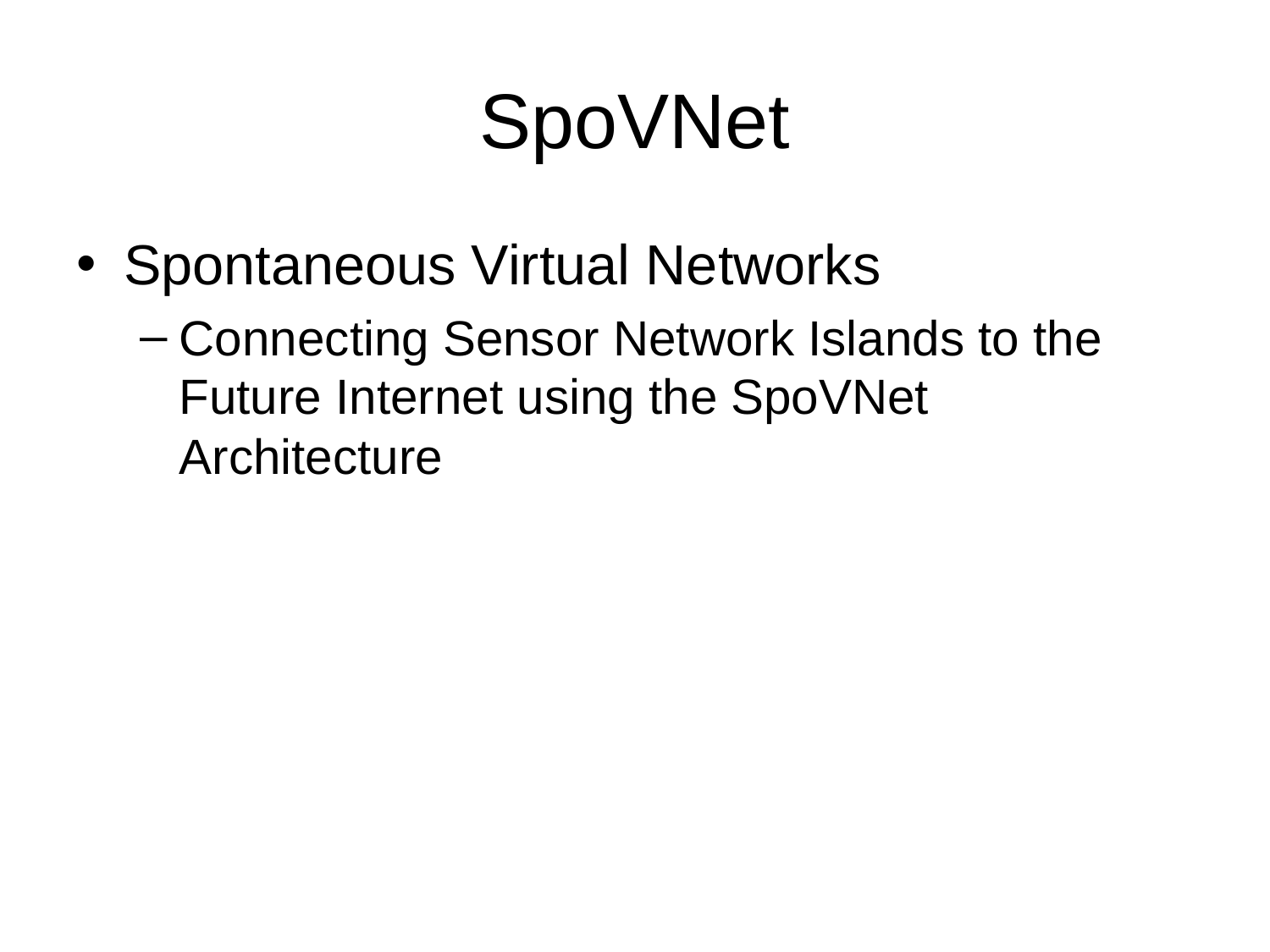

# SpoVNet
Spontaneous Virtual Networks
Connecting Sensor Network Islands to the Future Internet using the SpoVNet Architecture